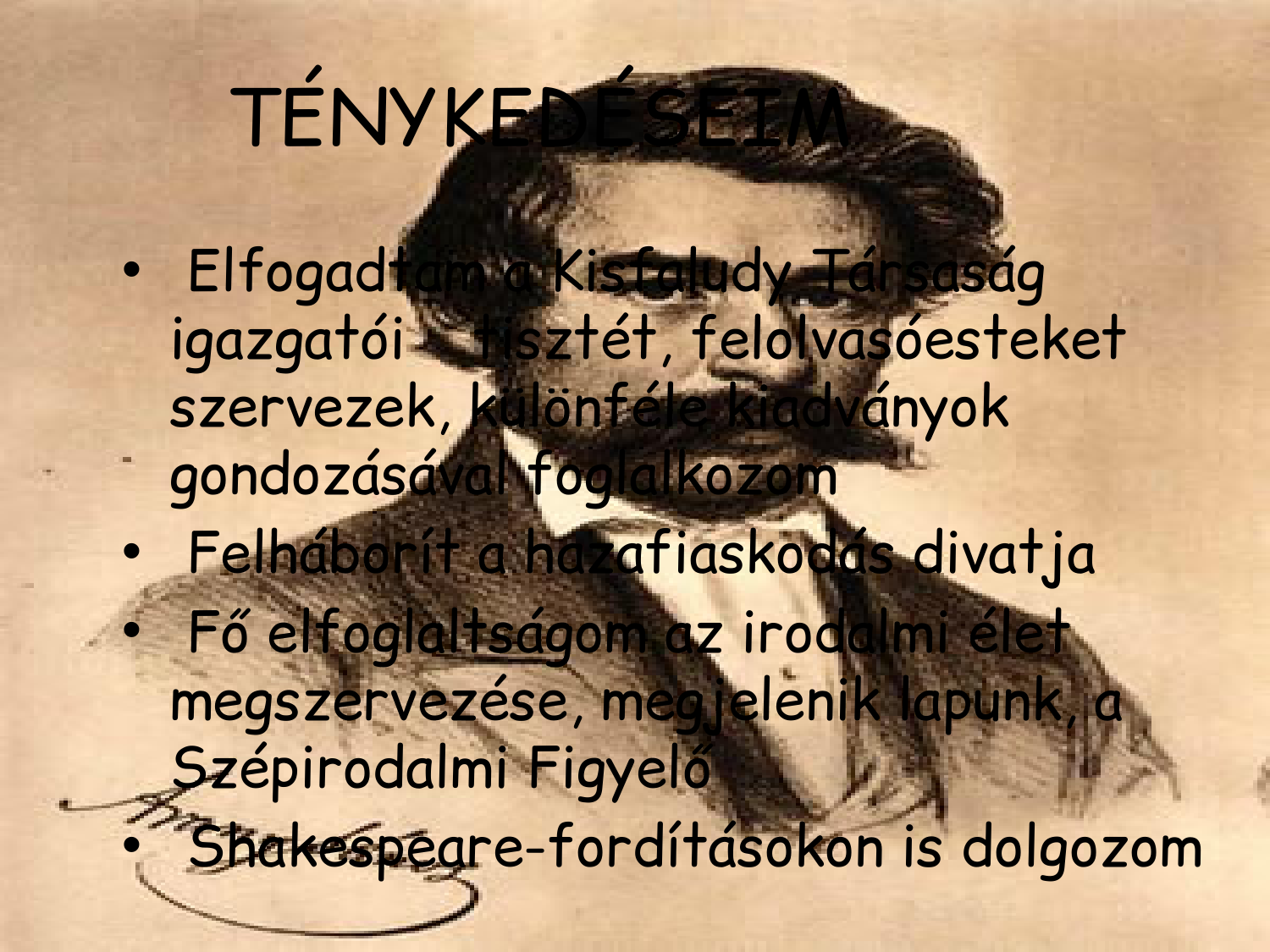

TÉNYKEDÉSEIM
 Elfogadtam a Kisfaludy Társaság igazgatói    tisztét, felolvasóesteket szervezek, különféle kiadványok gondozásával foglalkozom
 Felháborít a hazafiaskodás divatja
 Fő elfoglaltságom az irodalmi élet megszervezése, megjelenik lapunk, a Szépirodalmi Figyelő
 Shakespeare-fordításokon is dolgozom